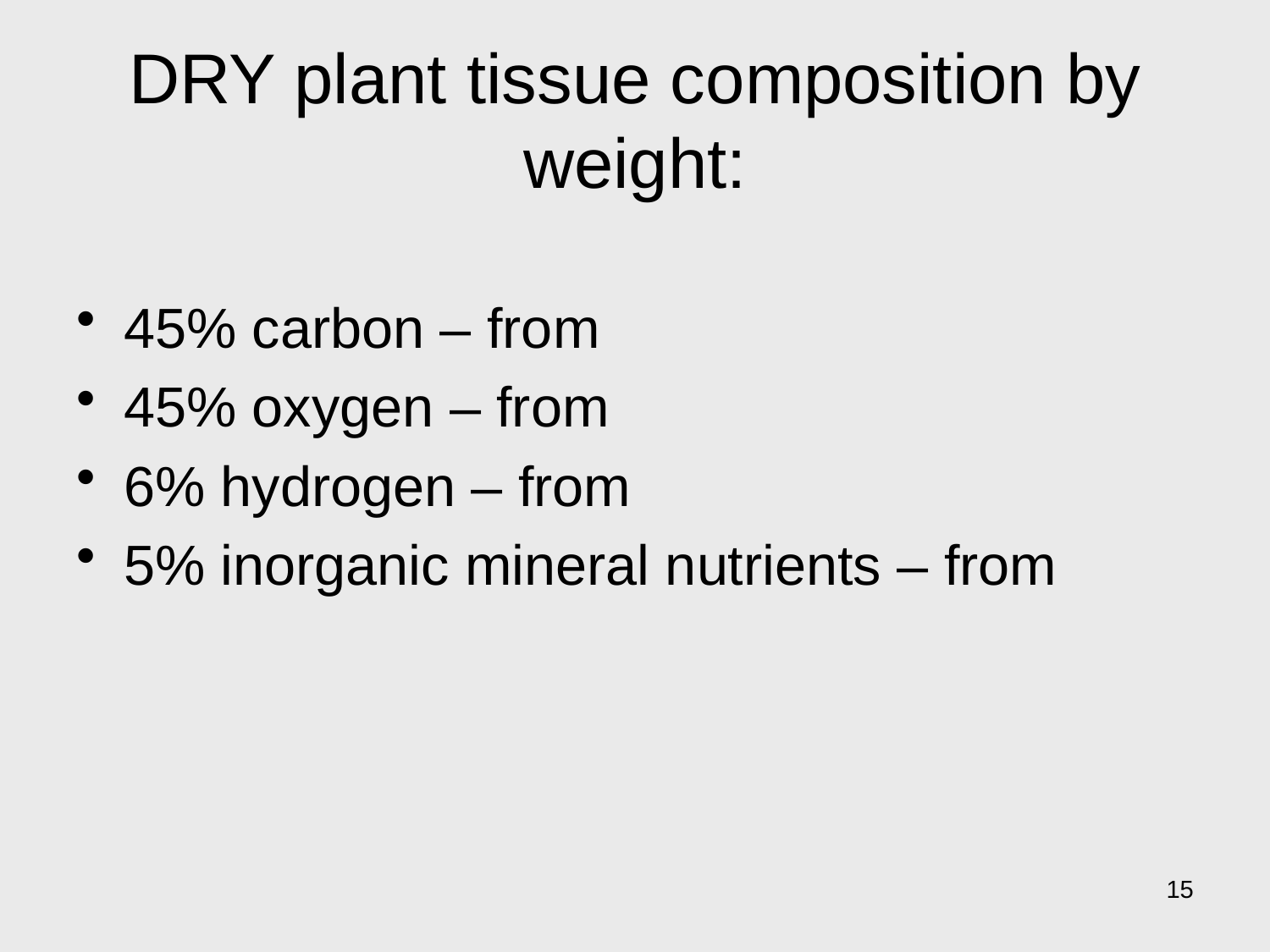

# DRY plant tissue composition by weight:
45% carbon – from
45% oxygen – from
6% hydrogen – from
5% inorganic mineral nutrients – from
15